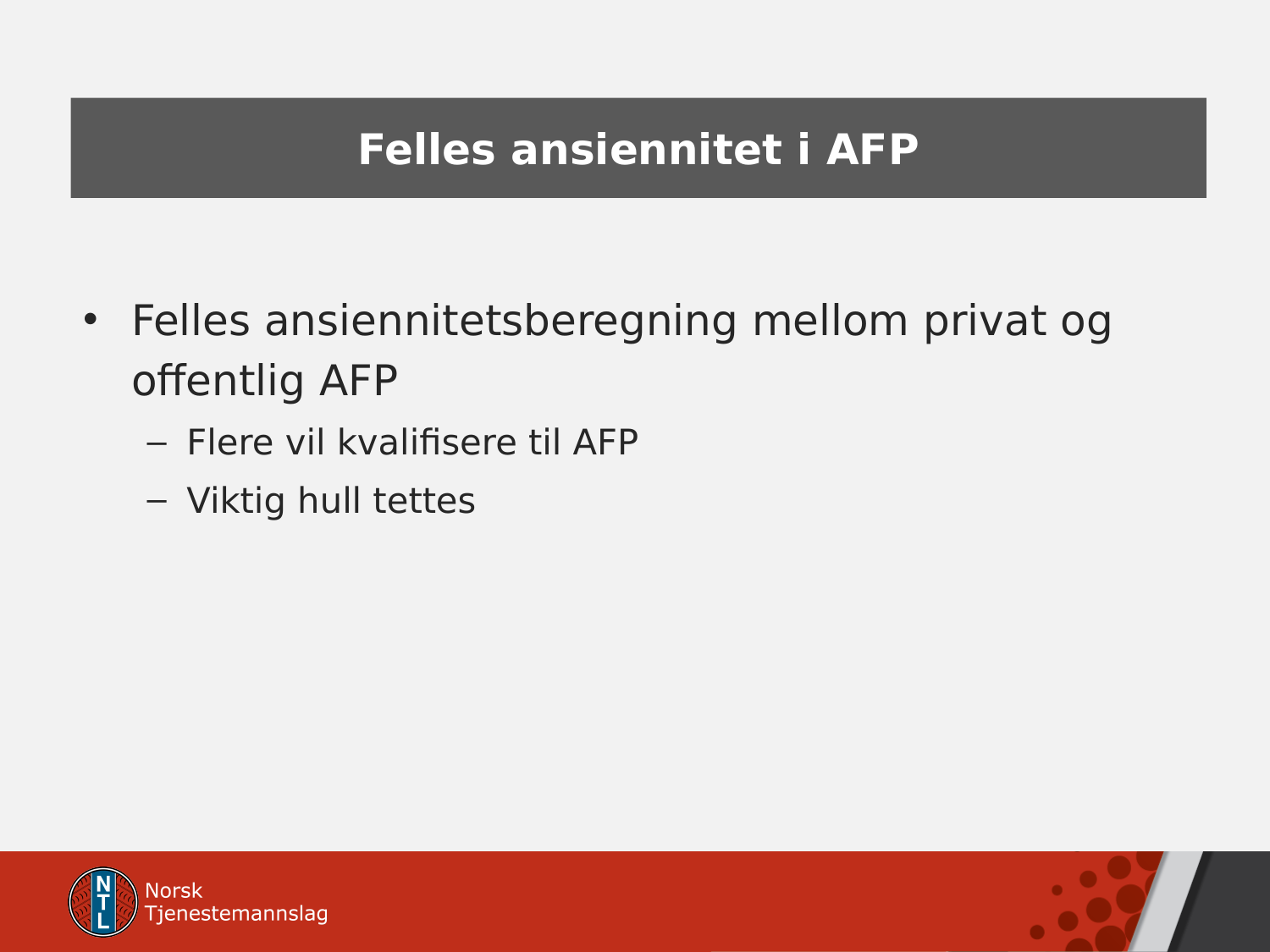

# Felles ansiennitet i AFP
Felles ansiennitetsberegning mellom privat og offentlig AFP
Flere vil kvalifisere til AFP
Viktig hull tettes